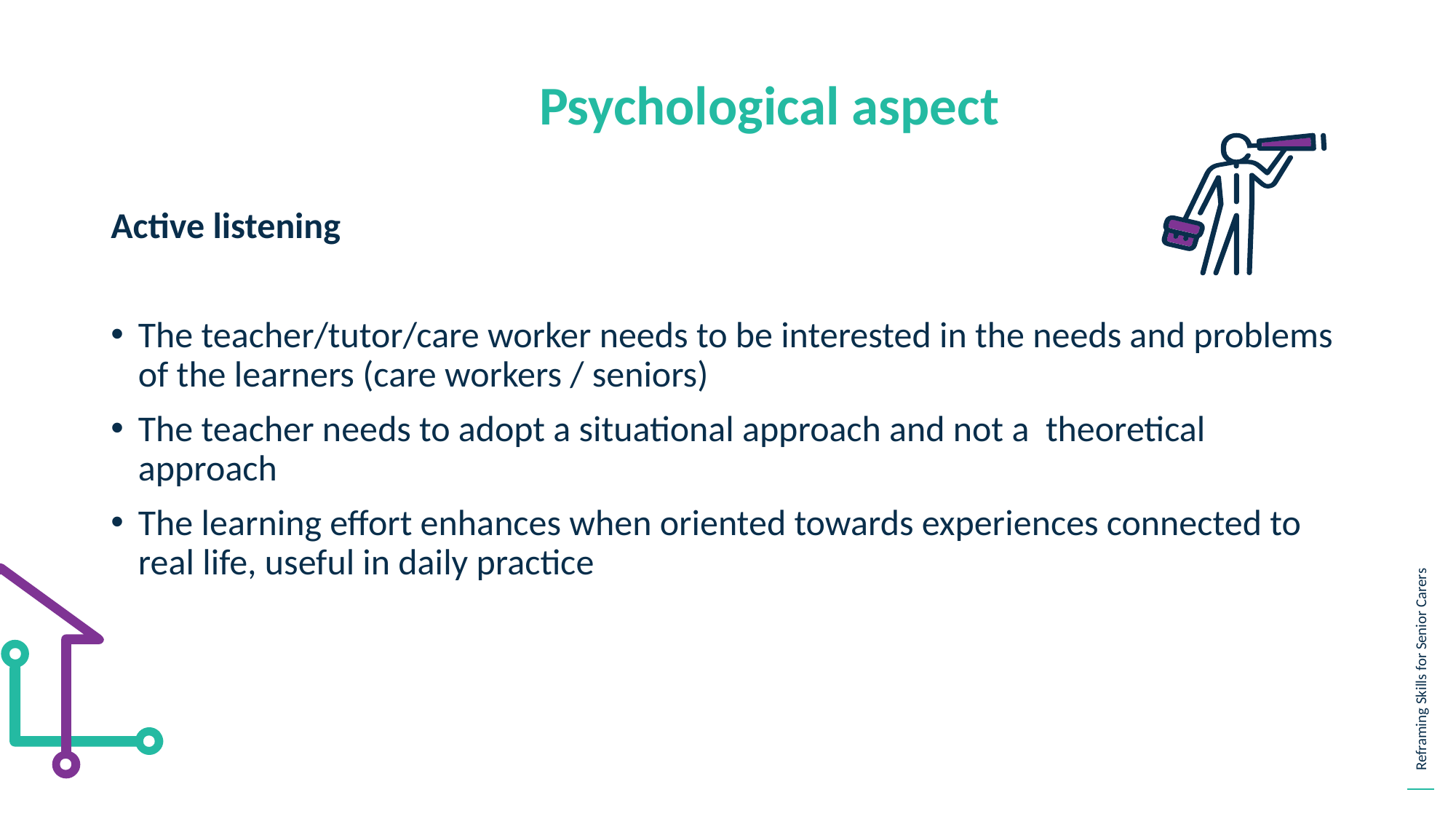

Psychological aspect

Active listening

The teacher/tutor/care worker needs to be interested in the needs and problems of the learners (care workers / seniors)
The teacher needs to adopt a situational approach and not a  theoretical approach
The learning effort enhances when oriented towards experiences connected to real life, useful in daily practice